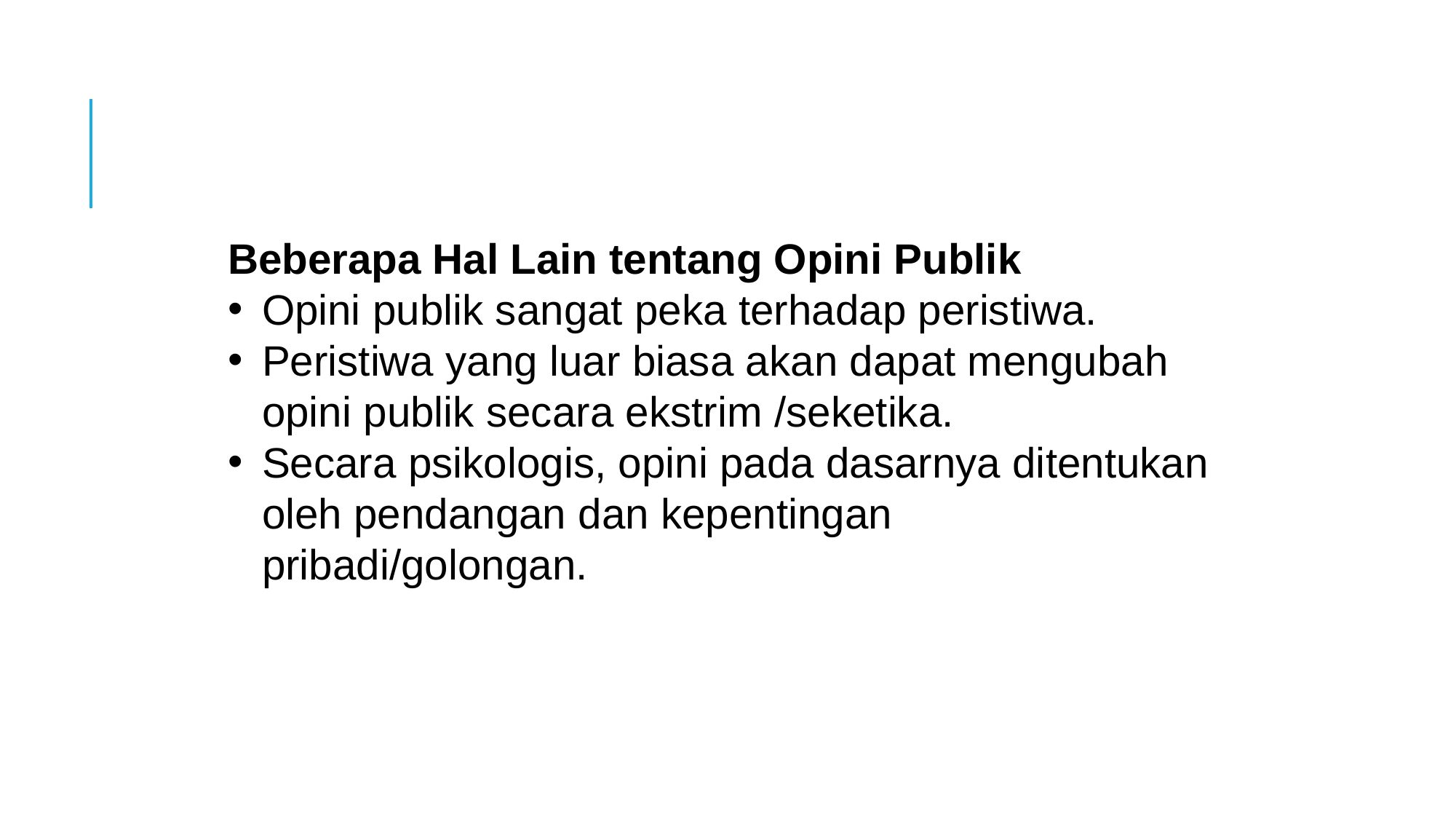

Beberapa Hal Lain tentang Opini Publik
Opini publik sangat peka terhadap peristiwa.
Peristiwa yang luar biasa akan dapat mengubah opini publik secara ekstrim /seketika.
Secara psikologis, opini pada dasarnya ditentukan oleh pendangan dan kepentingan pribadi/golongan.